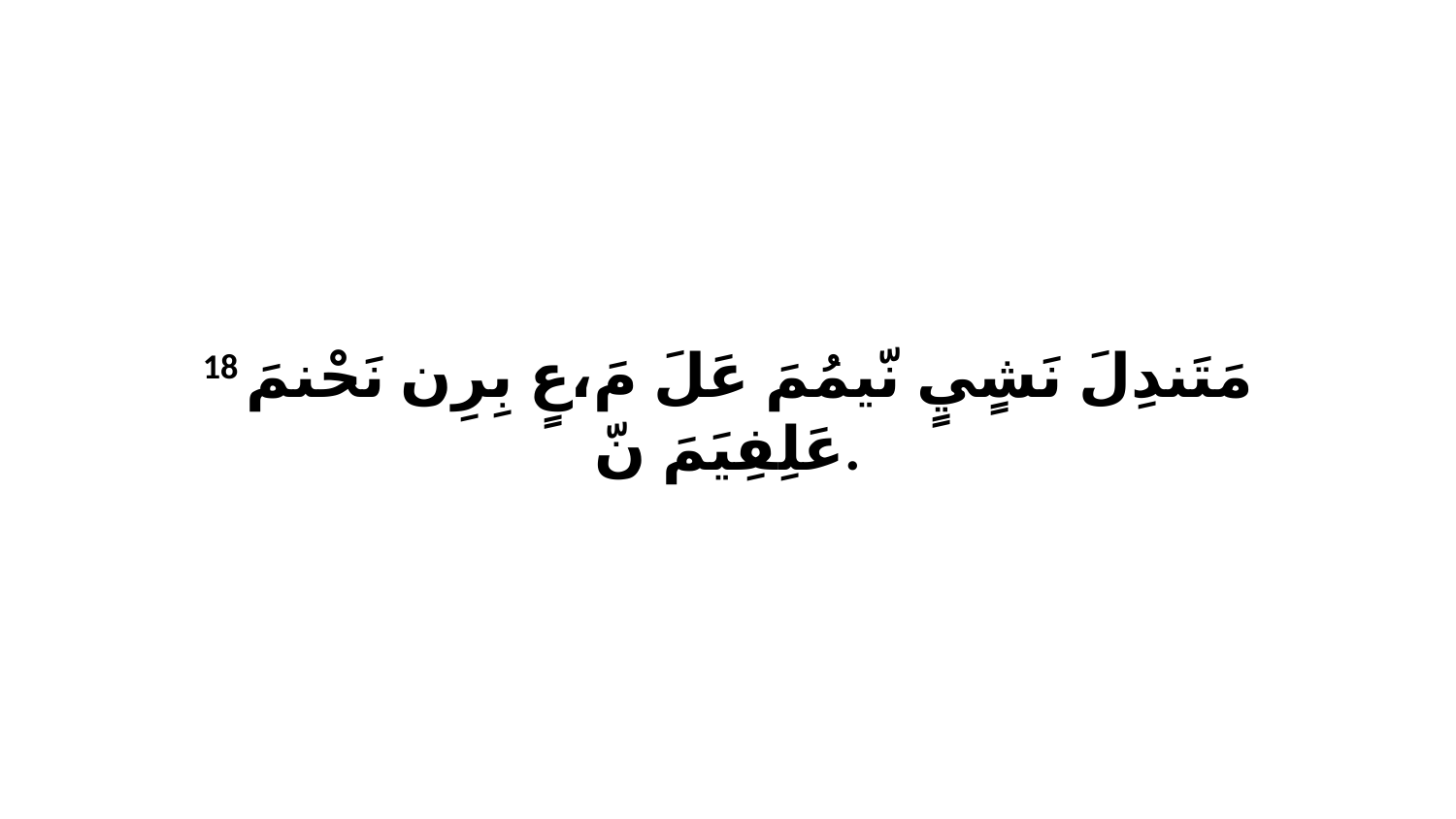

18 مَتَندِلَ نَشٍيٍ نّيمُمَ عَلَ مَ،عٍ بِرِن نَحْنمَ عَلِفِيَمَ نّ.